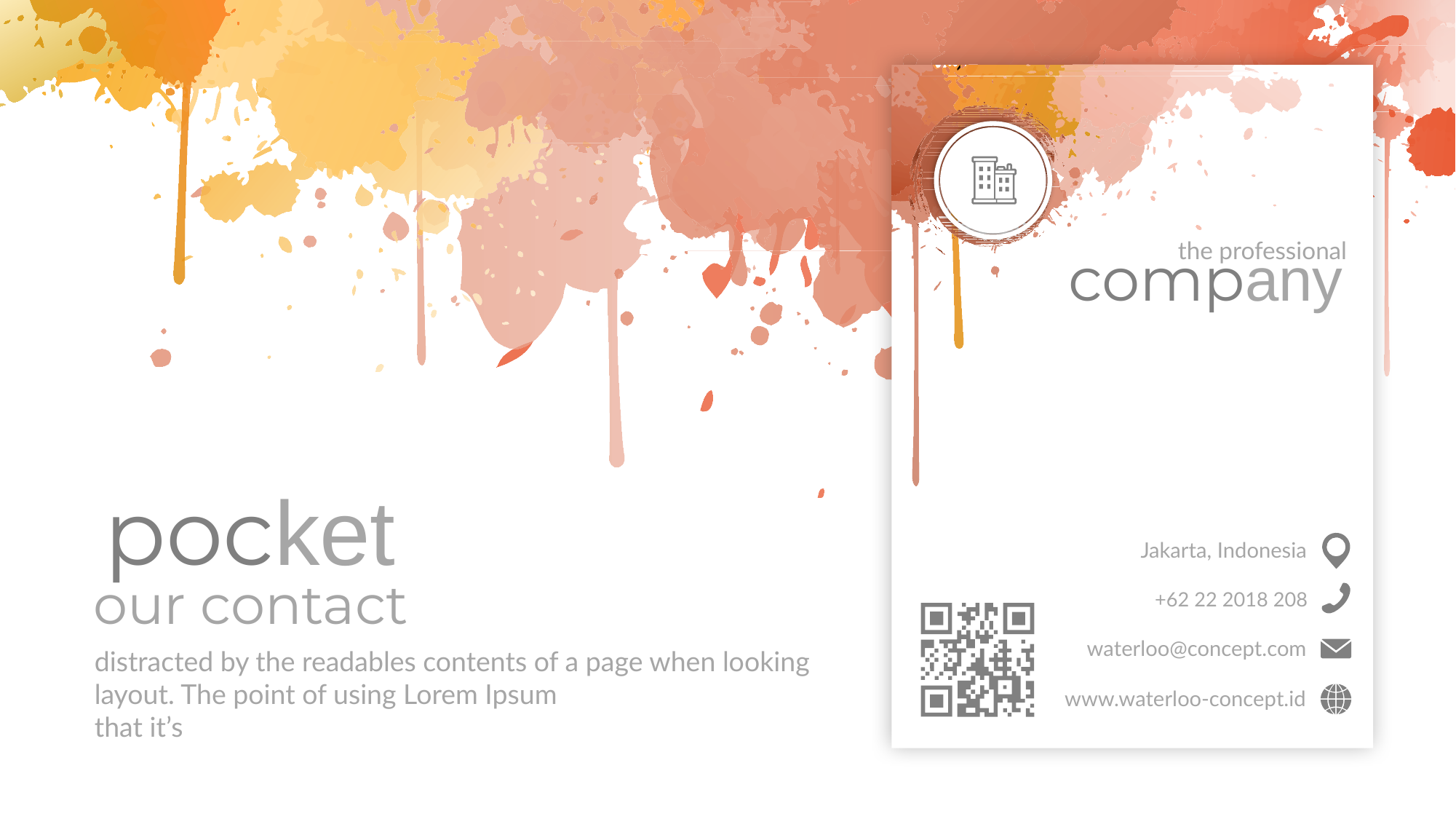

`

the professional
company
pocket
Jakarta, Indonesia

our contact
+62 22 2018 208

waterloo@concept.com

distracted by the readables contents of a page when looking layout. The point of using Lorem Ipsum
that it’s
www.waterloo-concept.id